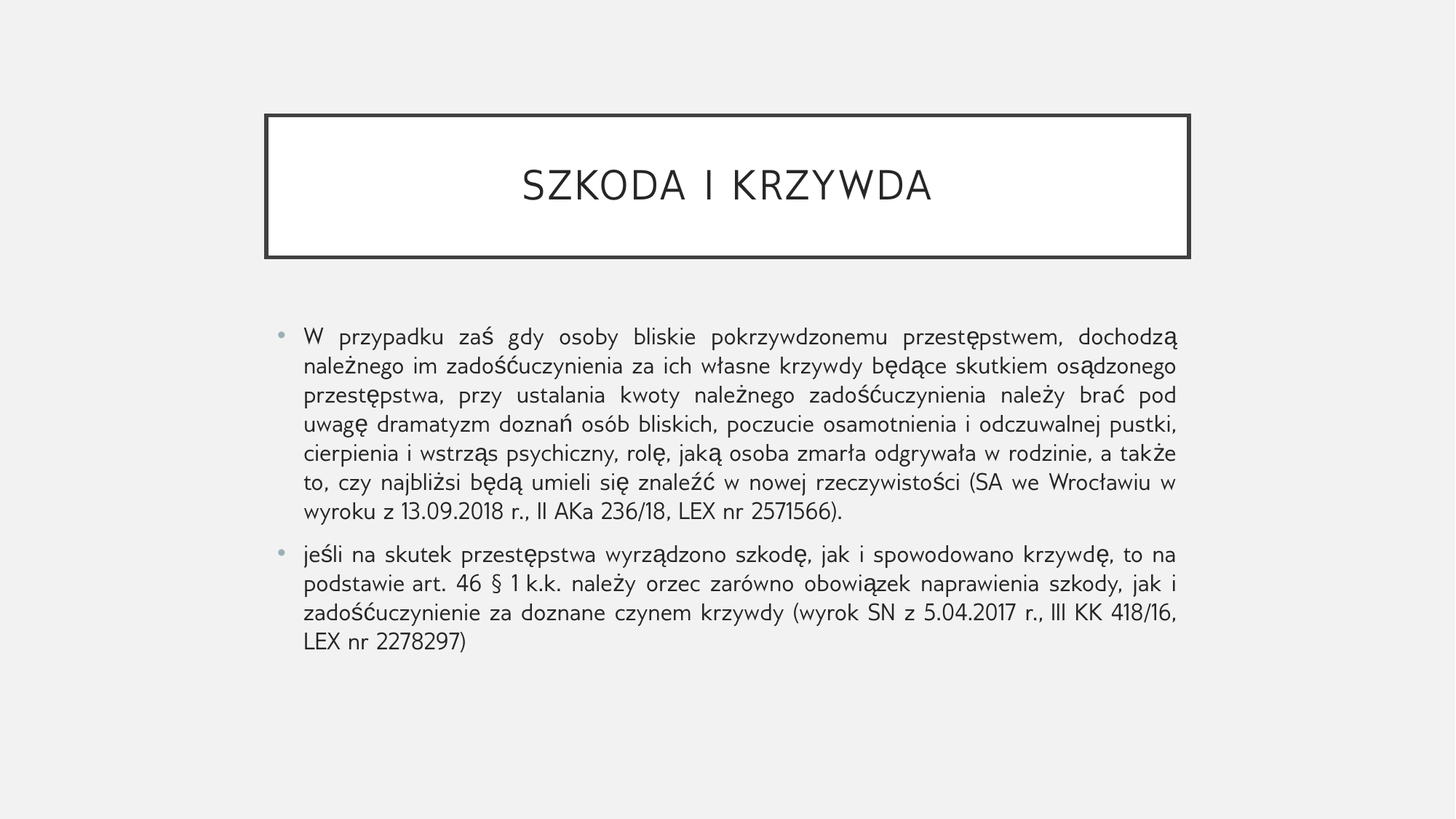

# Szkoda i krzywda
W przypadku zaś gdy osoby bliskie pokrzywdzonemu przestępstwem, dochodzą należnego im zadośćuczynienia za ich własne krzywdy będące skutkiem osądzonego przestępstwa, przy ustalania kwoty należnego zadośćuczynienia należy brać pod uwagę dramatyzm doznań osób bliskich, poczucie osamotnienia i odczuwalnej pustki, cierpienia i wstrząs psychiczny, rolę, jaką osoba zmarła odgrywała w rodzinie, a także to, czy najbliżsi będą umieli się znaleźć w nowej rzeczywistości (SA we Wrocławiu w wyroku z 13.09.2018 r., II AKa 236/18, LEX nr 2571566).
jeśli na skutek przestępstwa wyrządzono szkodę, jak i spowodowano krzywdę, to na podstawie art. 46 § 1 k.k. należy orzec zarówno obowiązek naprawienia szkody, jak i zadośćuczynienie za doznane czynem krzywdy (wyrok SN z 5.04.2017 r., III KK 418/16, LEX nr 2278297)